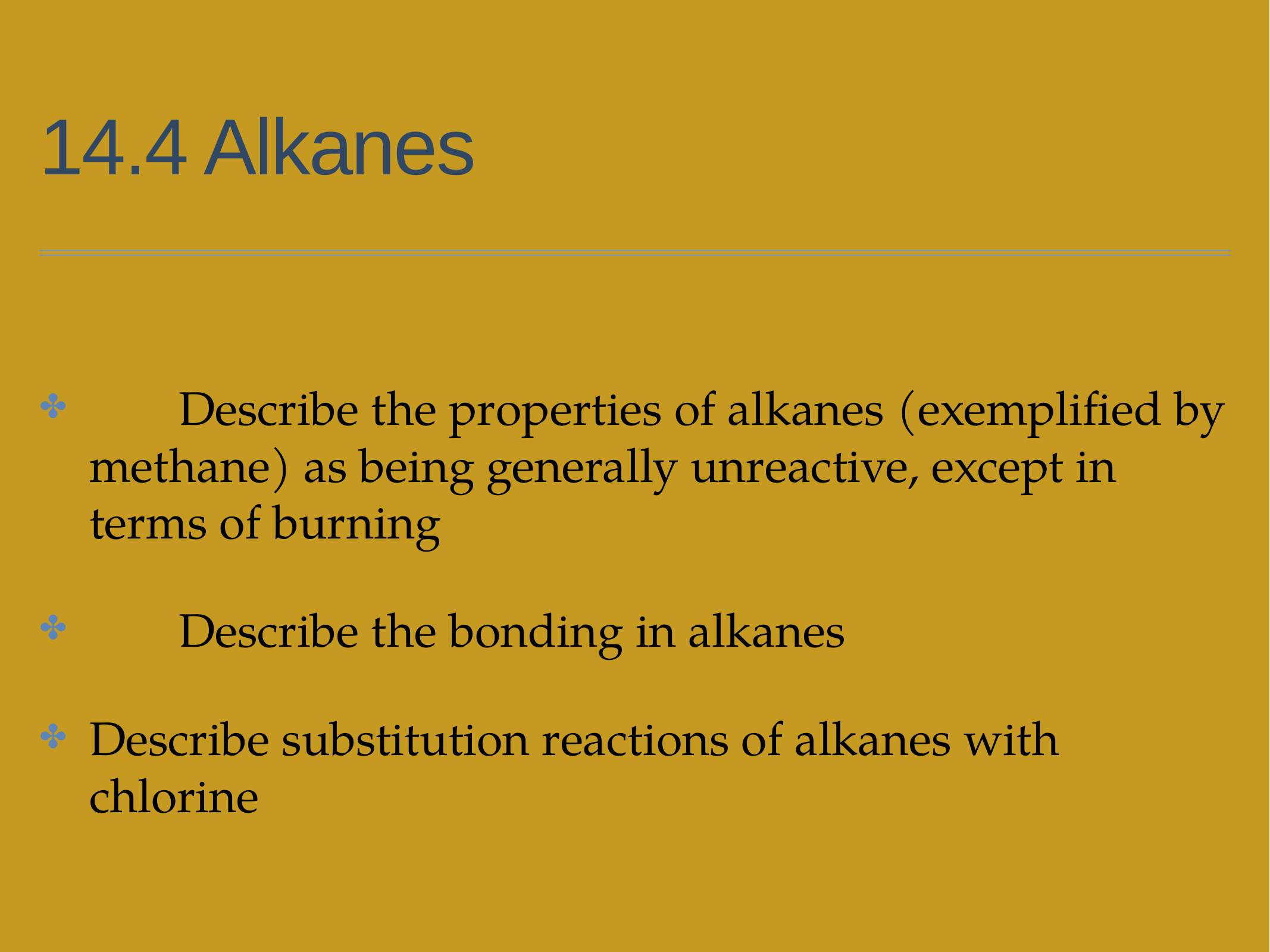

# 14.4 Alkanes
	Describe the properties of alkanes (exemplified by methane) as being generally unreactive, except in terms of burning
	Describe the bonding in alkanes
Describe substitution reactions of alkanes with chlorine